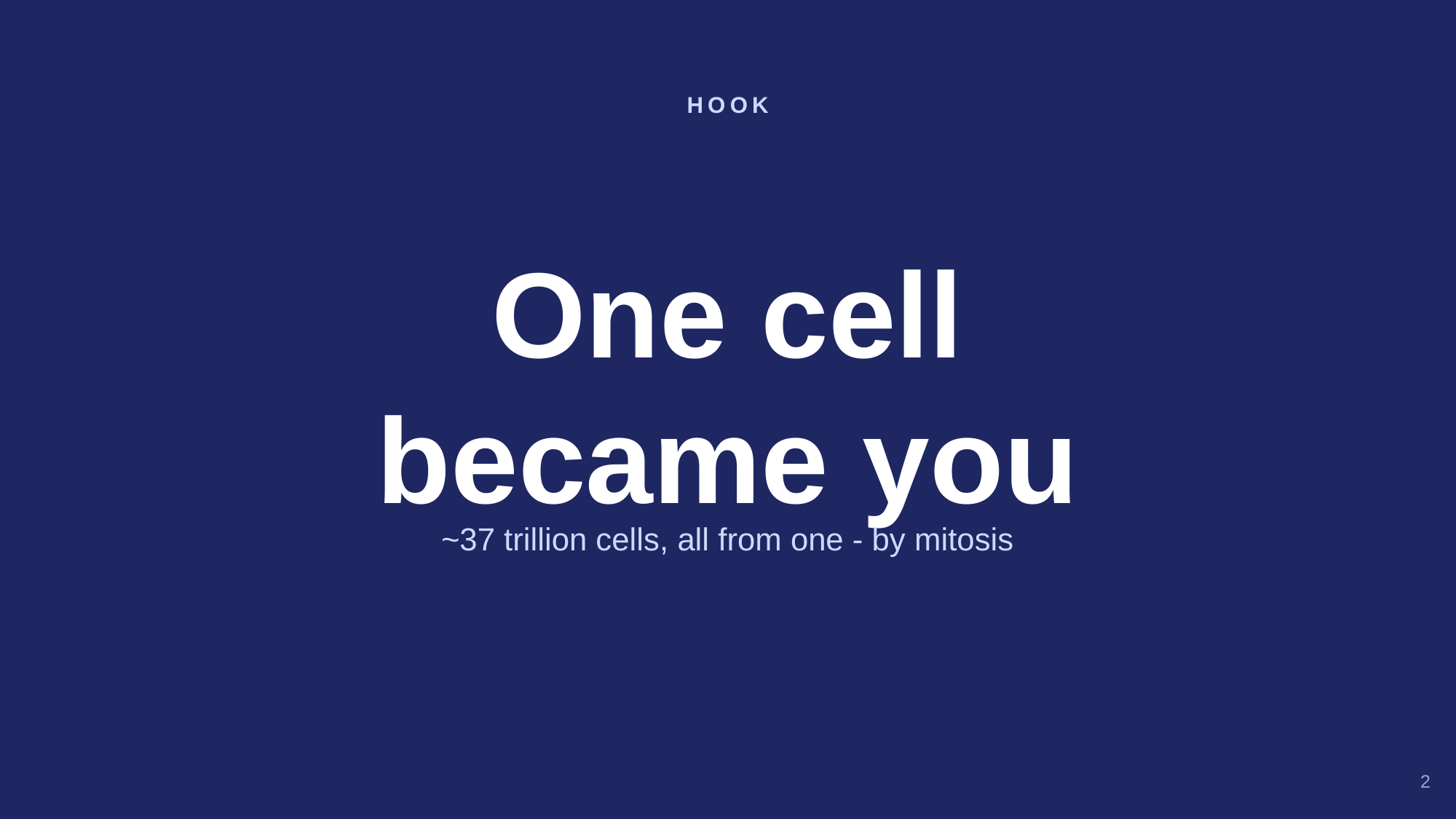

HOOK
One cell
became you
~37 trillion cells, all from one - by mitosis
2